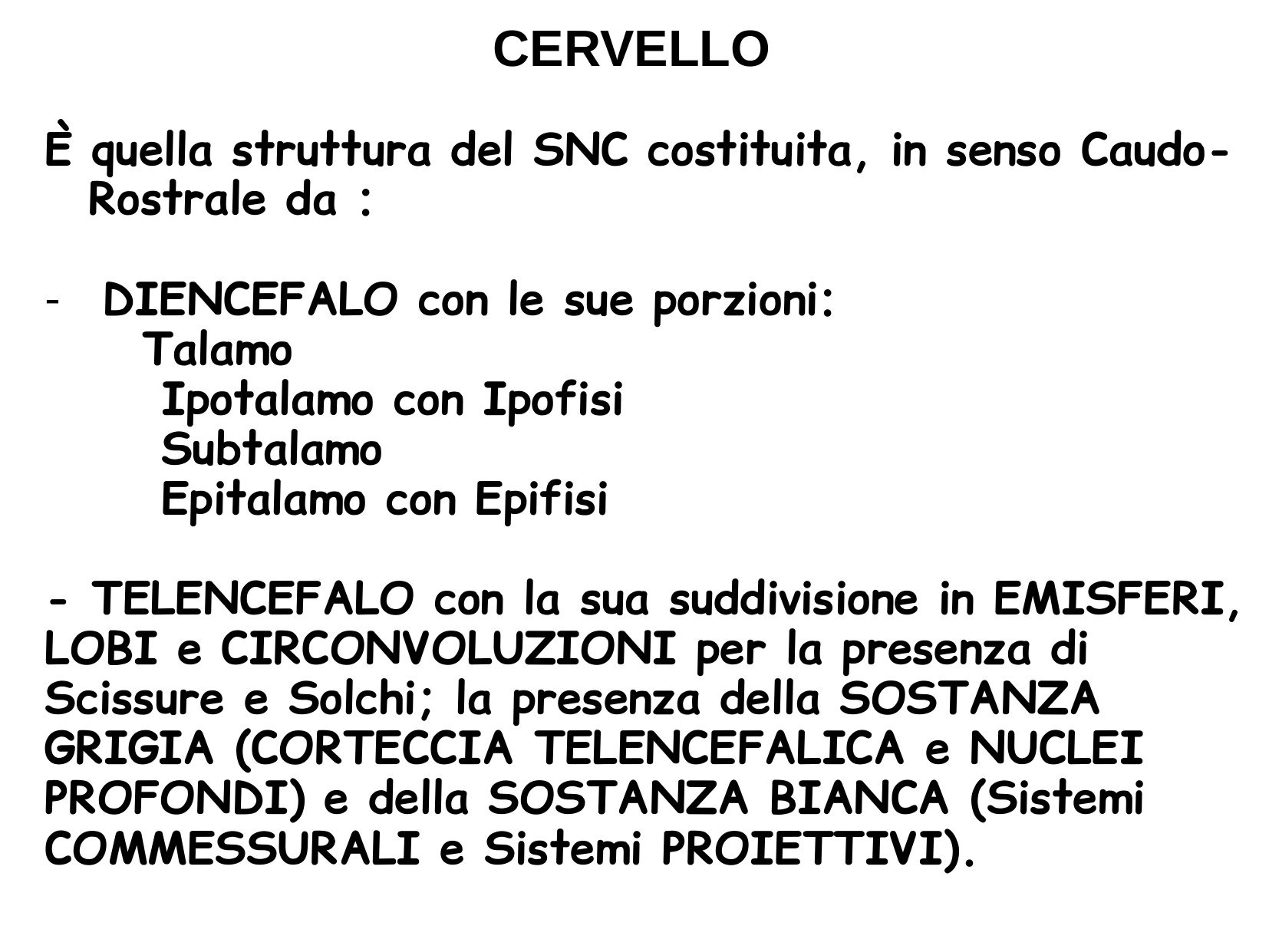

# CERVELLO
È quella struttura del SNC costituita, in senso Caudo-Rostrale da :

DIENCEFALO con le sue porzioni:
     Talamo
      Ipotalamo con Ipofisi
      Subtalamo
      Epitalamo con Epifisi

- TELENCEFALO con la sua suddivisione in EMISFERI, LOBI e CIRCONVOLUZIONI per la presenza di Scissure e Solchi; la presenza della SOSTANZA GRIGIA (CORTECCIA TELENCEFALICA e NUCLEI PROFONDI) e della SOSTANZA BIANCA (Sistemi COMMESSURALI e Sistemi PROIETTIVI).